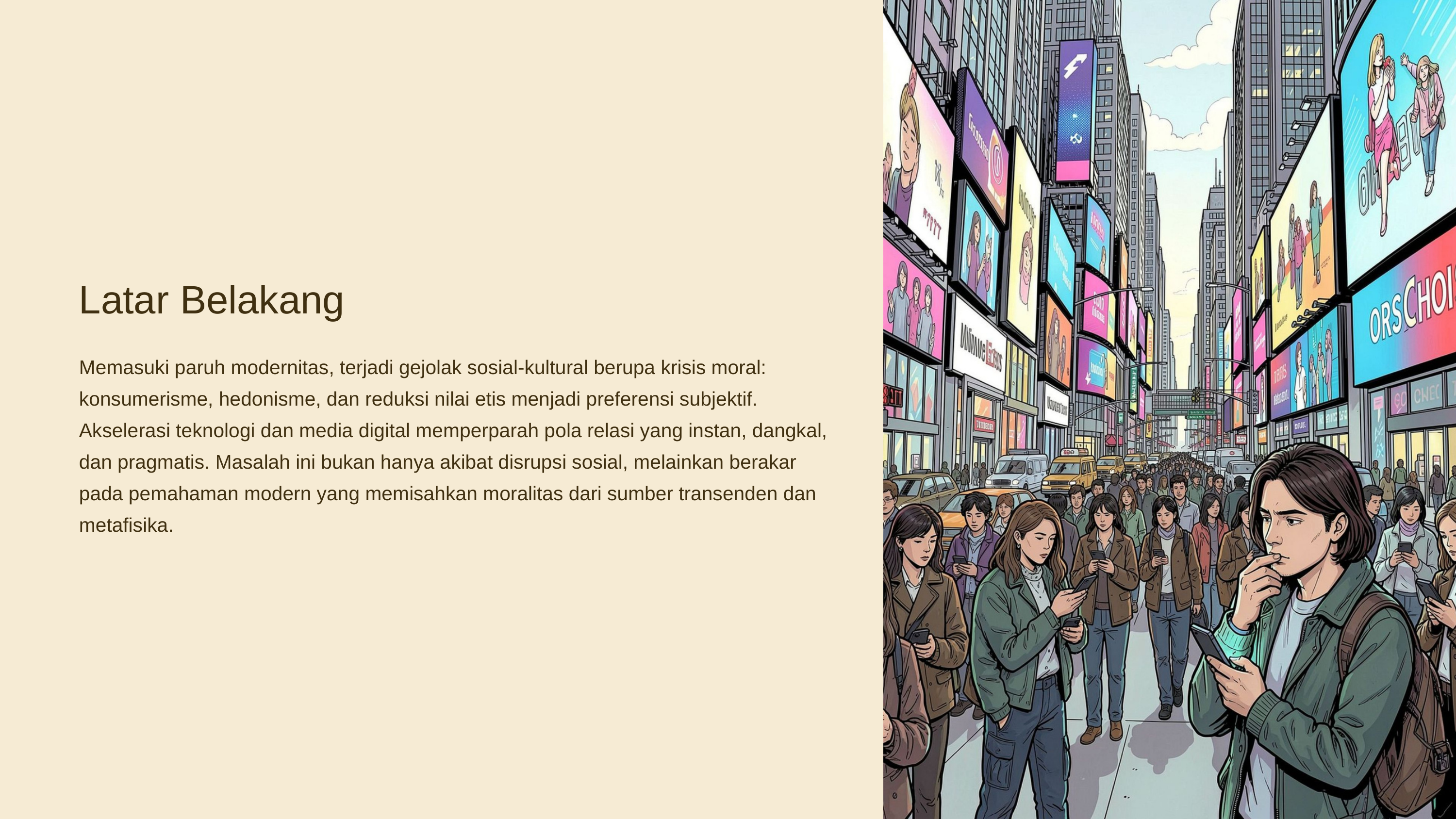

Latar Belakang
Memasuki paruh modernitas, terjadi gejolak sosial-kultural berupa krisis moral: konsumerisme, hedonisme, dan reduksi nilai etis menjadi preferensi subjektif. Akselerasi teknologi dan media digital memperparah pola relasi yang instan, dangkal, dan pragmatis. Masalah ini bukan hanya akibat disrupsi sosial, melainkan berakar pada pemahaman modern yang memisahkan moralitas dari sumber transenden dan metafisika.